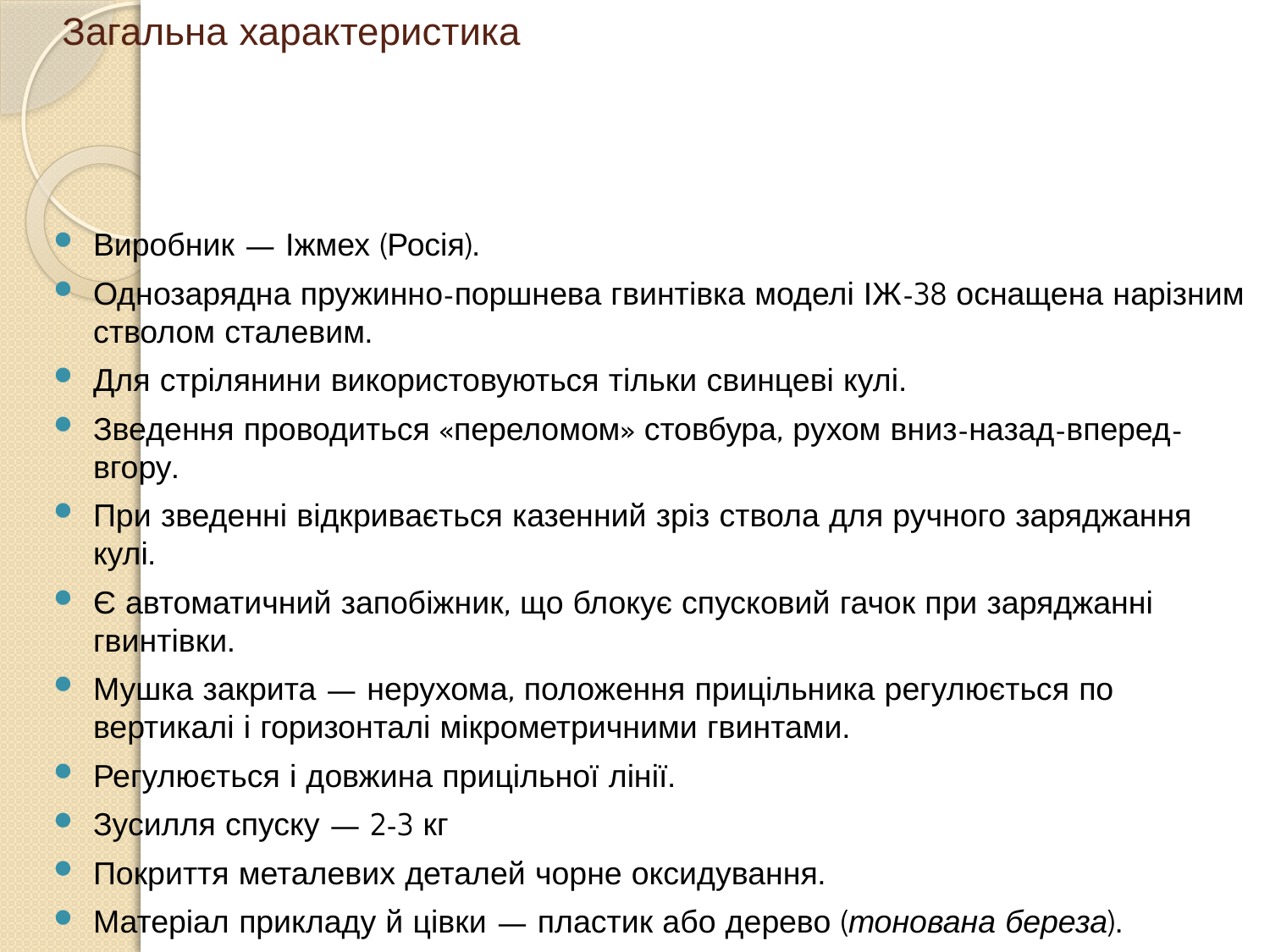

# Загальна характеристика
Виробник — Іжмех (Росія).
Однозарядна пружинно-поршнева гвинтівка моделі ІЖ-38 оснащена нарізним стволом сталевим.
Для стрілянини використовуються тільки свинцеві кулі.
Зведення проводиться «переломом» стовбура, рухом вниз-назад-вперед-вгору.
При зведенні відкривається казенний зріз ствола для ручного заряджання кулі.
Є автоматичний запобіжник, що блокує спусковий гачок при заряджанні гвинтівки.
Мушка закрита — нерухома, положення прицільника регулюється по вертикалі і горизонталі мікрометричними гвинтами.
Регулюється і довжина прицільної лінії.
Зусилля спуску — 2-3 кг
Покриття металевих деталей чорне оксидування.
Матеріал прикладу й цівки — пластик або дерево (тонована береза).